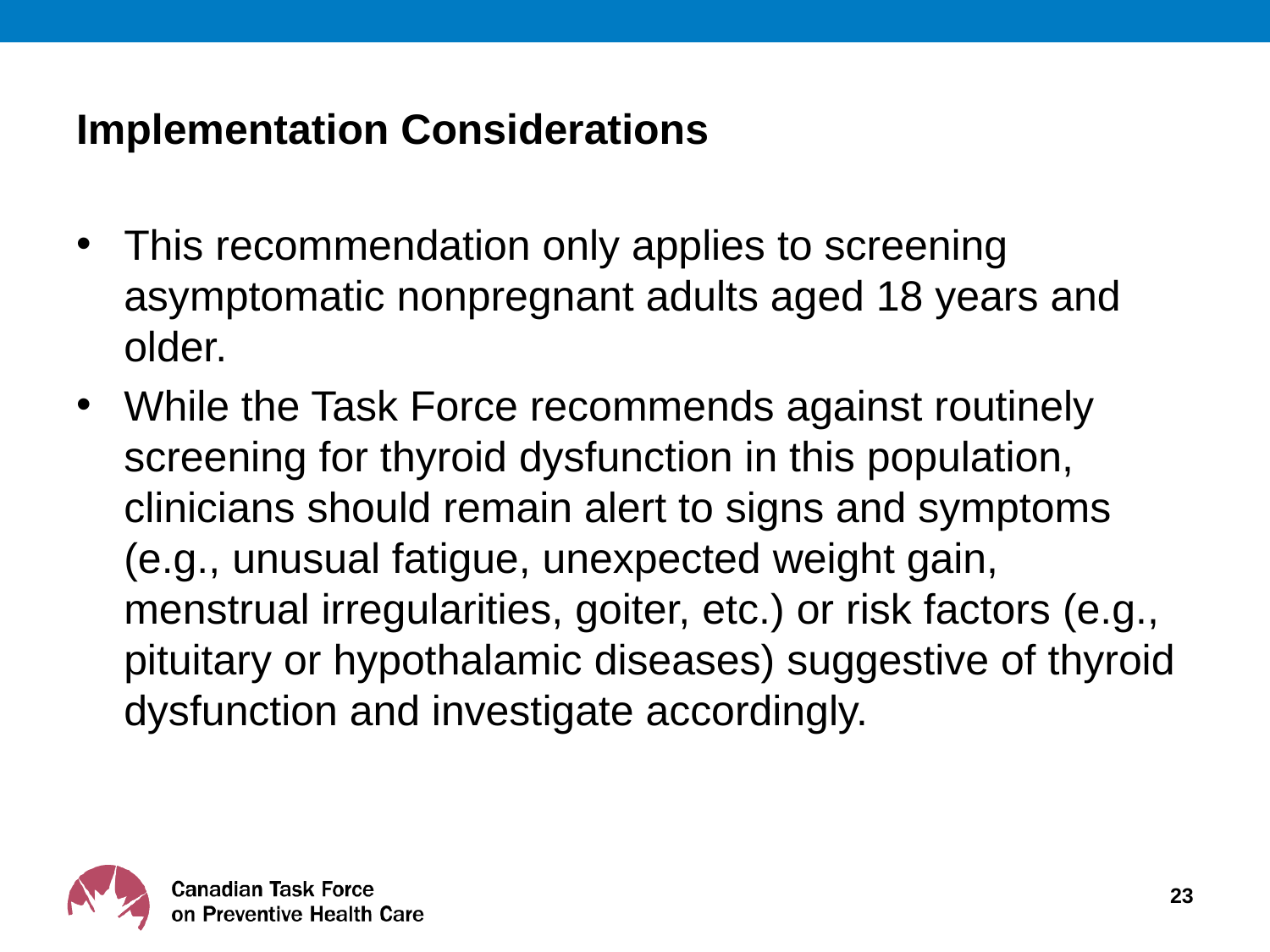

# Implementation Considerations
This recommendation only applies to screening asymptomatic nonpregnant adults aged 18 years and older.
While the Task Force recommends against routinely screening for thyroid dysfunction in this population, clinicians should remain alert to signs and symptoms (e.g., unusual fatigue, unexpected weight gain, menstrual irregularities, goiter, etc.) or risk factors (e.g., pituitary or hypothalamic diseases) suggestive of thyroid dysfunction and investigate accordingly.
23